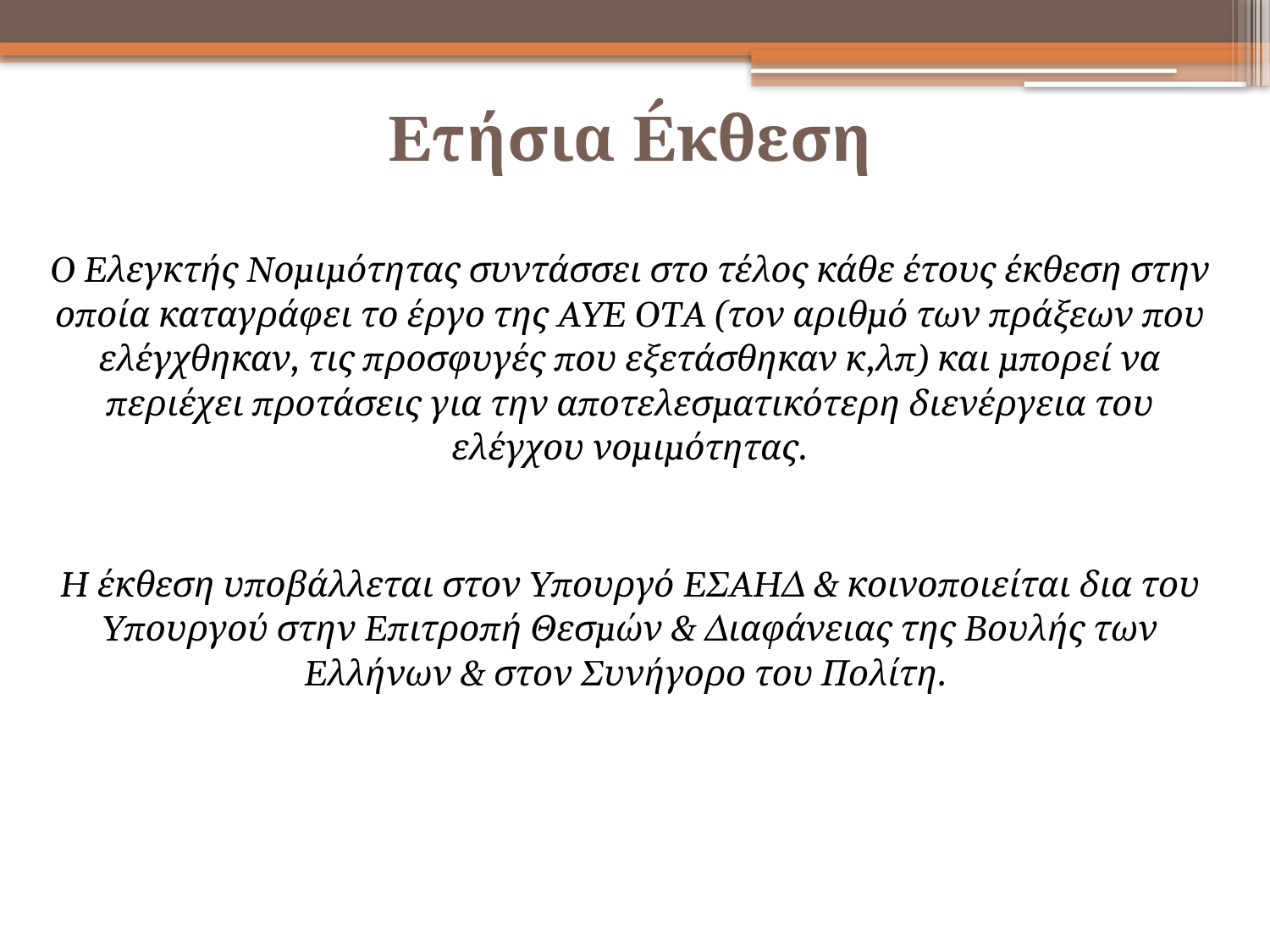

Ετήσια Έκθεση

Ο Ελεγκτής Νομιμότητας συντάσσει στο τέλος κάθε έτους έκθεση στην οποία καταγράφει το έργο της ΑΥΕ ΟΤΑ (τον αριθμό των πράξεων που ελέγχθηκαν, τις προσφυγές που εξετάσθηκαν κ,λπ) και μπορεί να περιέχει προτάσεις για την αποτελεσματικότερη διενέργεια του ελέγχου νομιμότητας.

Η έκθεση υποβάλλεται στον Υπουργό ΕΣΑΗΔ & κοινοποιείται δια του Υπουργού στην Επιτροπή Θεσμών & Διαφάνειας της Βουλής των Ελλήνων & στον Συνήγορο του Πολίτη.